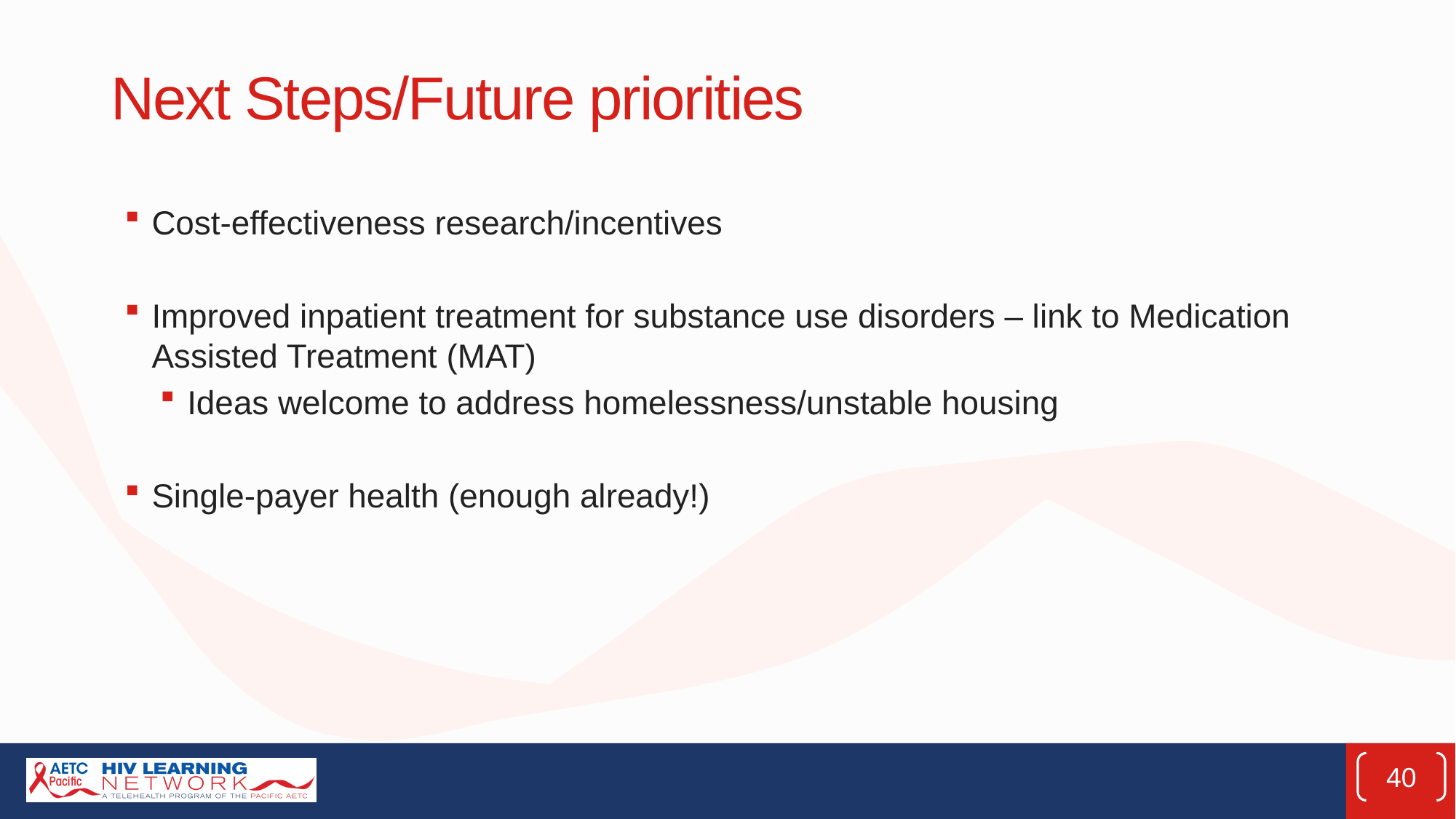

# Next Steps/Future priorities
Cost-effectiveness research/incentives

Improved inpatient treatment for substance use disorders – link to Medication Assisted Treatment (MAT)
Ideas welcome to address homelessness/unstable housing

Single-payer health (enough already!)
40